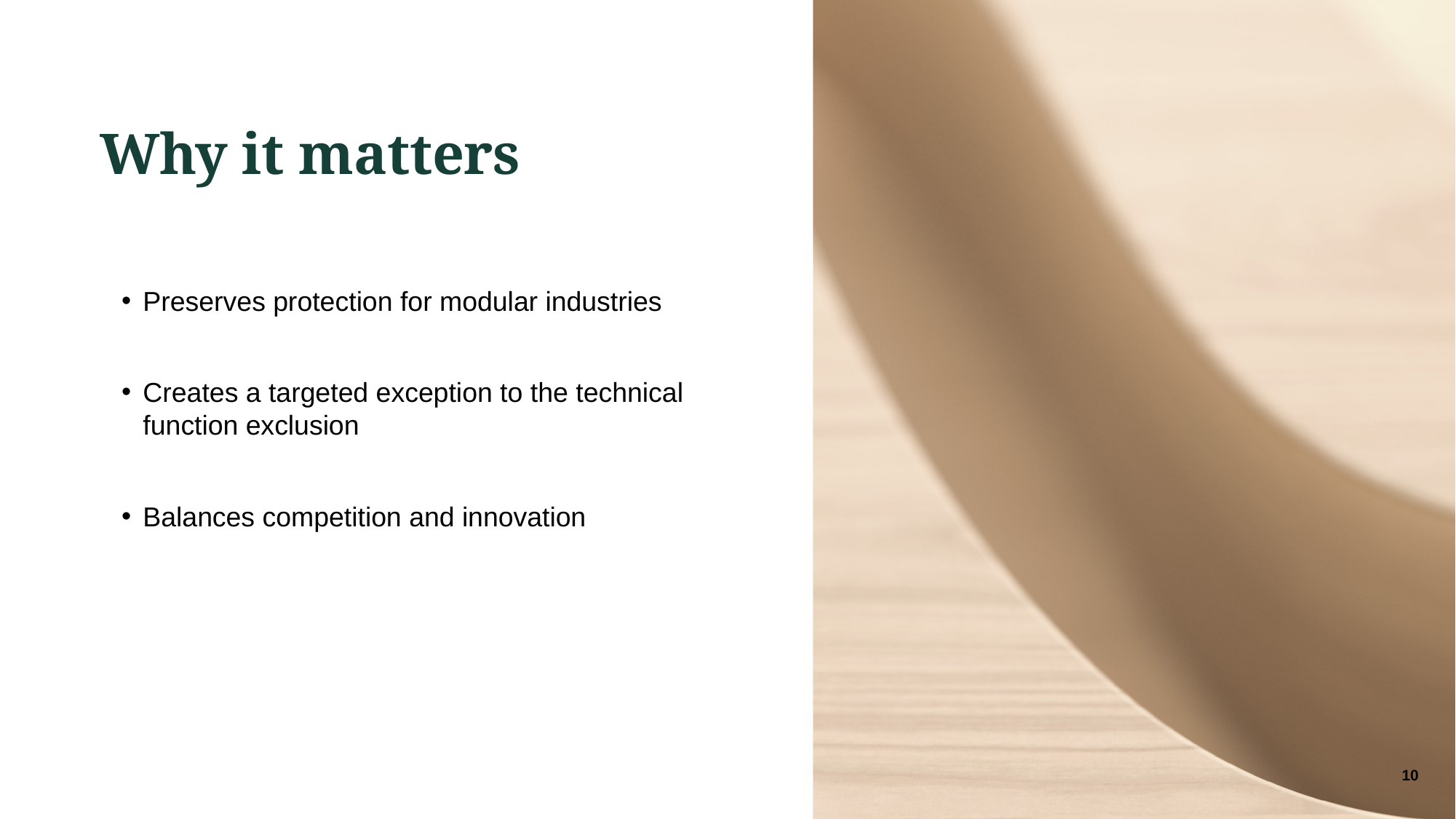

# Why it matters
Preserves protection for modular industries

Creates a targeted exception to the technical function exclusion

Balances competition and innovation

10